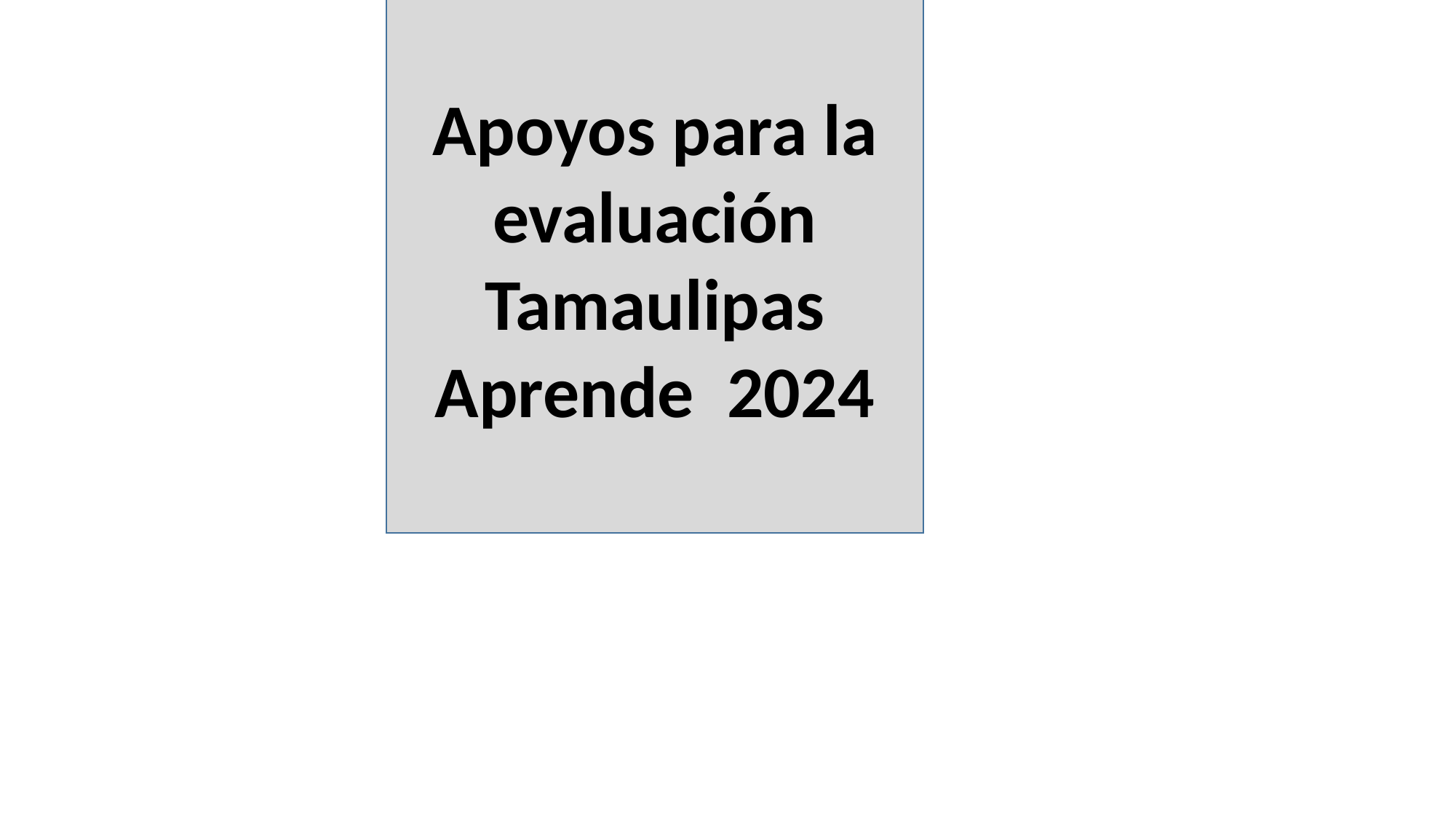

Apoyos para la evaluación Tamaulipas Aprende  2024